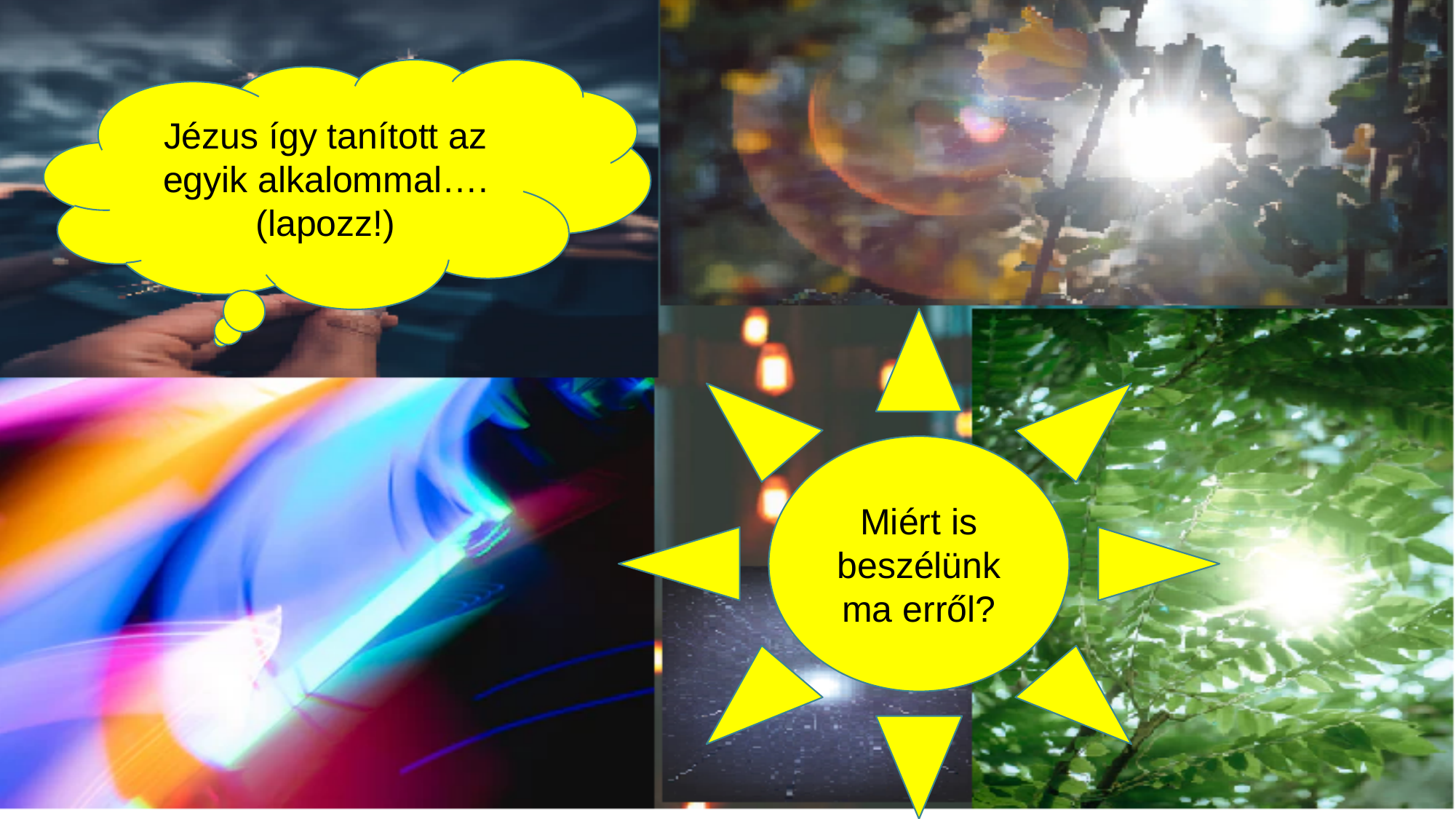

Jézus így tanított az egyik alkalommal….
(lapozz!)
Miért is beszélünk ma erről?